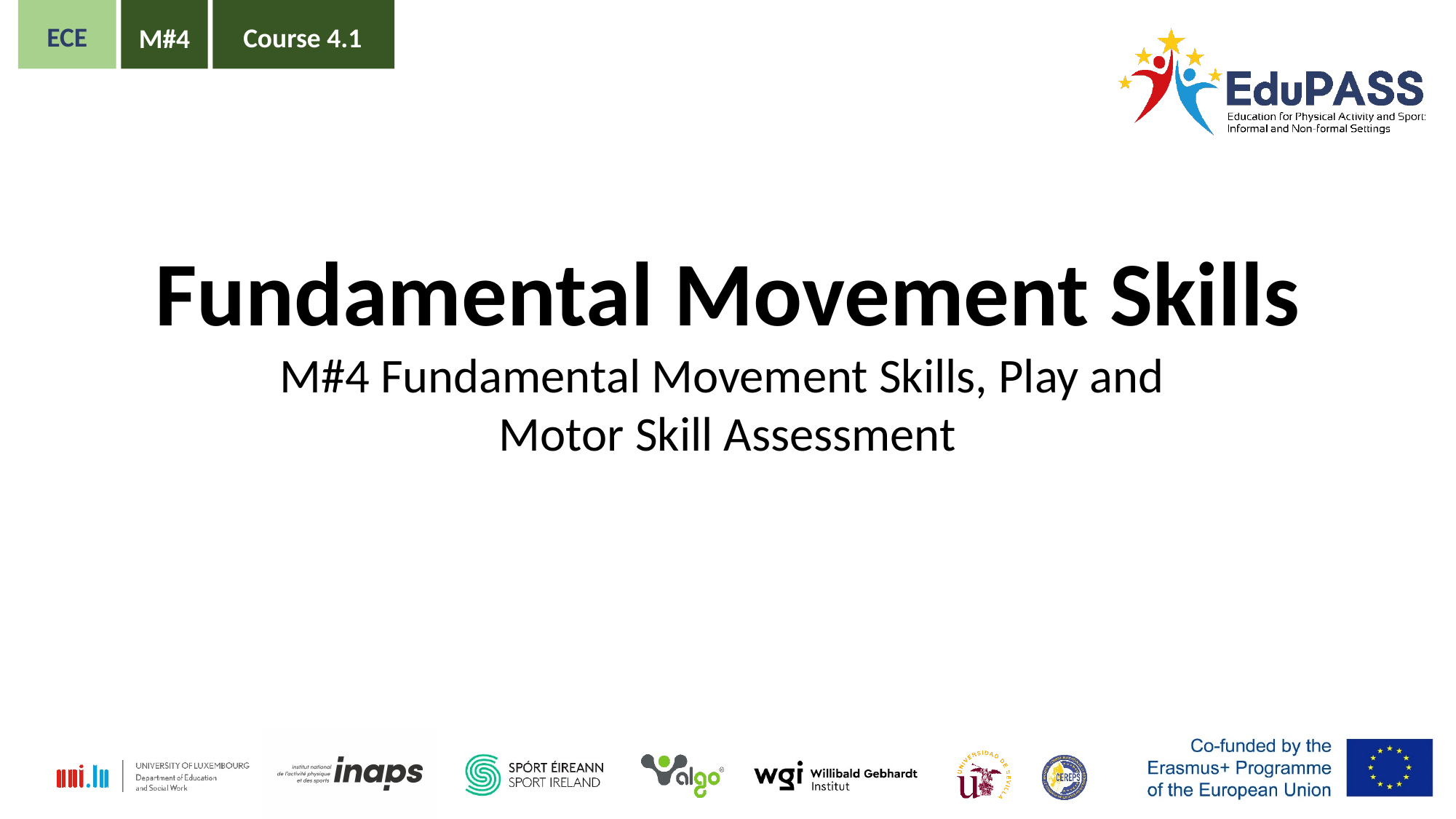

ECE
Course 4.1
M#4
Fundamental Movement Skills
M#4 Fundamental Movement Skills, Play and
Motor Skill Assessment